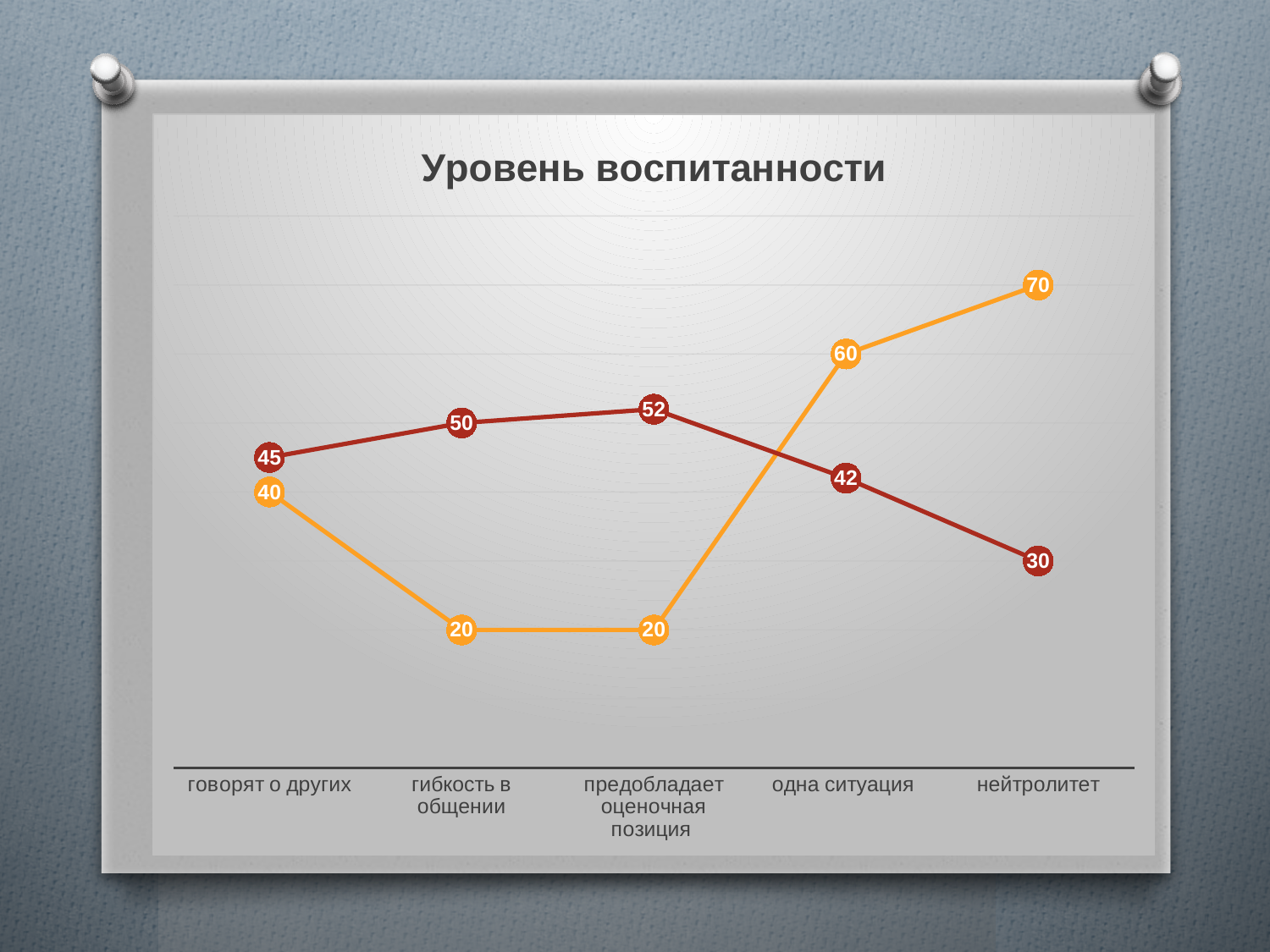

#

### Chart: Уровень воспитанности

| Category | Столбец3 | Столбец1 | Столбец2 |
|---|---|---|---|
| говорят о других | 40.0 | 45.0 | None |
| гибкость в общении | 20.0 | 50.0 | None |
| предобладает оценочная позиция  | 20.0 | 52.0 | None |
| одна ситуация  | 60.0 | 42.0 | None |
| нейтролитет | 70.0 | 30.0 | None |